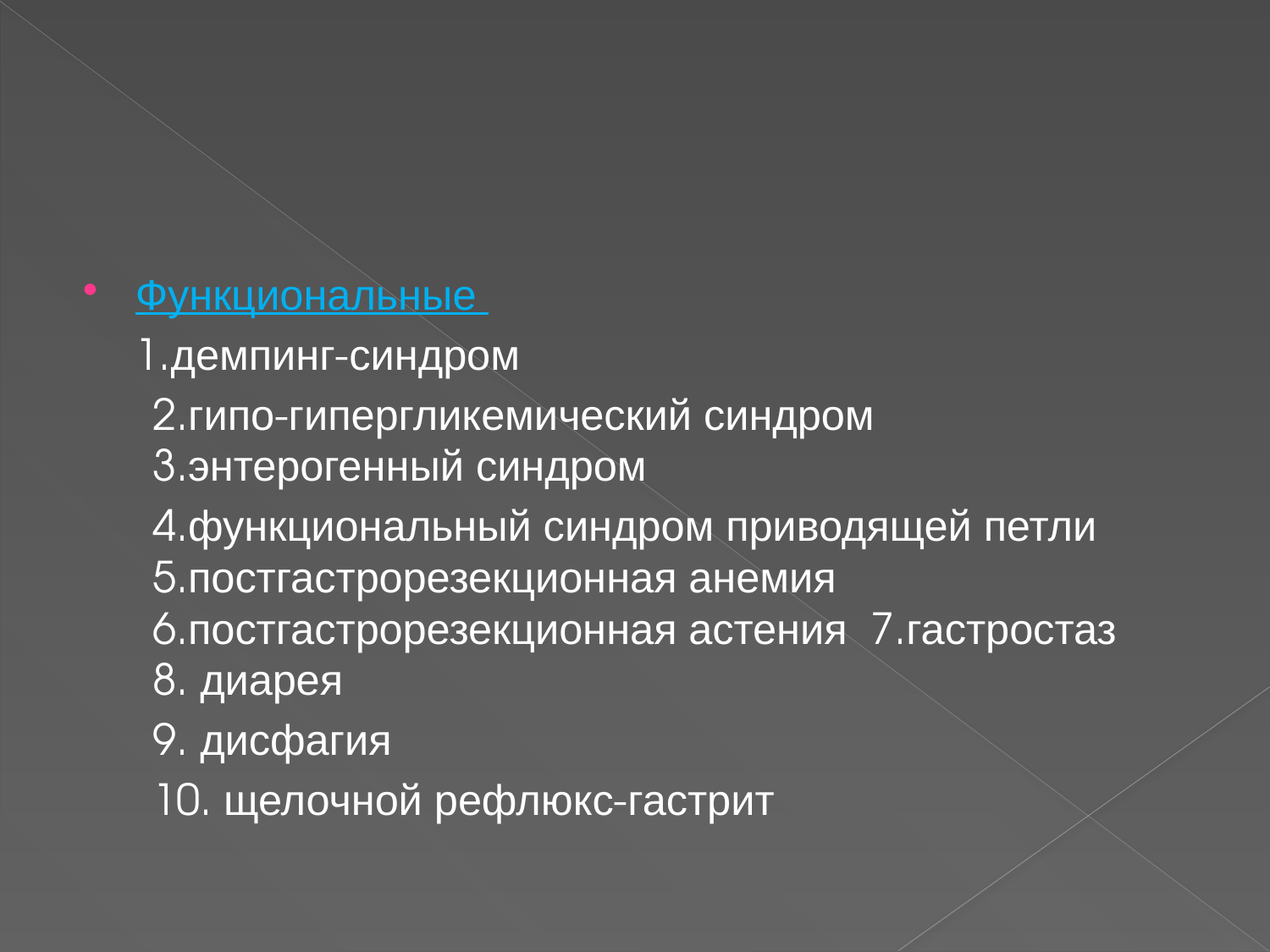

#
Функциональные
	1.демпинг-синдром
	2.гипо-гипергликемический синдром 3.энтерогенный синдром
	4.функциональный синдром приводящей петли 5.постгастрорезекционная анемия  6.постгастрорезекционная астения  7.гастростаз
8. диарея
	9. дисфагия
	10. щелочной рефлюкс-гастрит